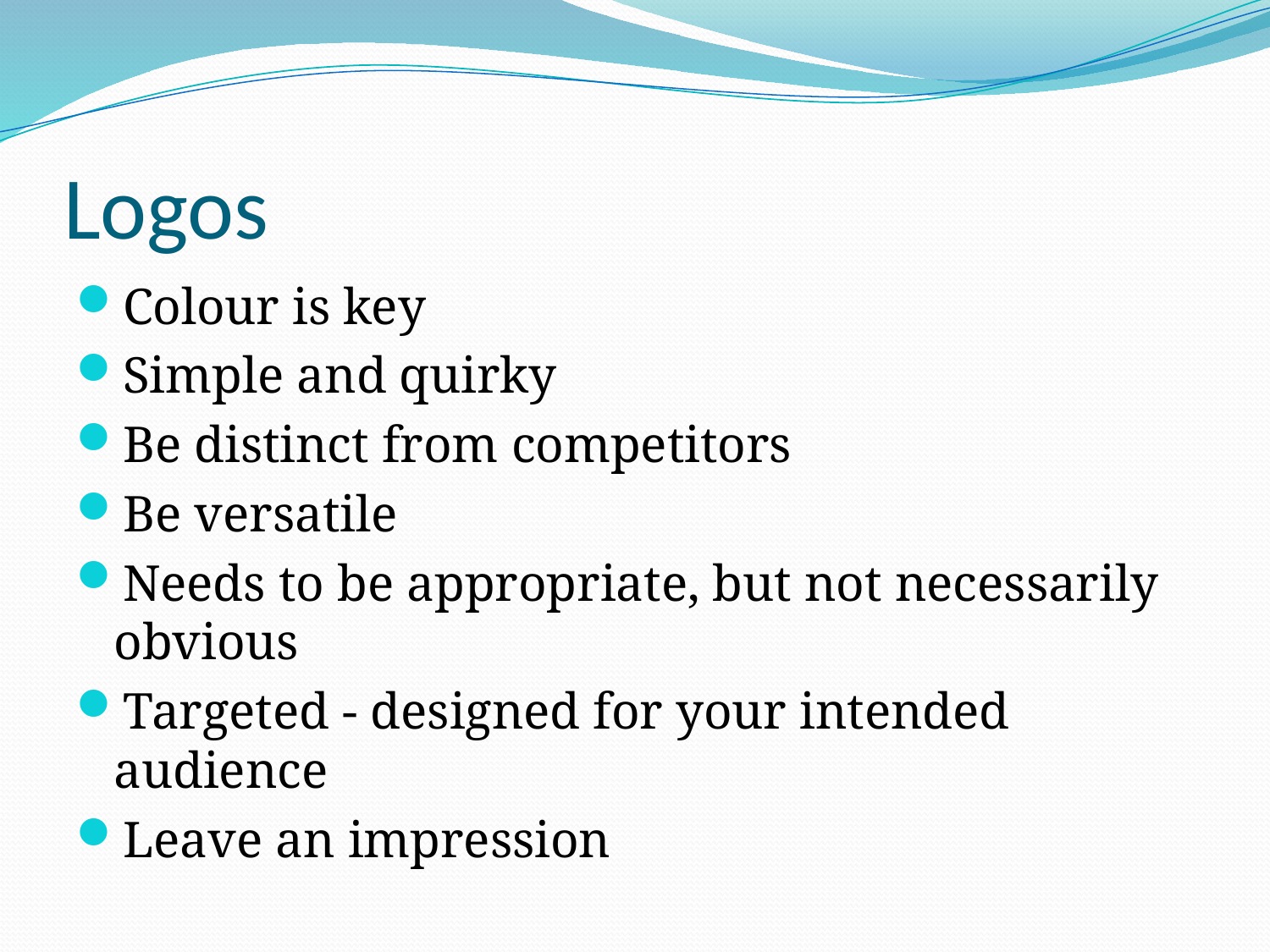

# Logos
Colour is key
Simple and quirky
Be distinct from competitors
Be versatile
Needs to be appropriate, but not necessarily obvious
Targeted - designed for your intended audience
Leave an impression